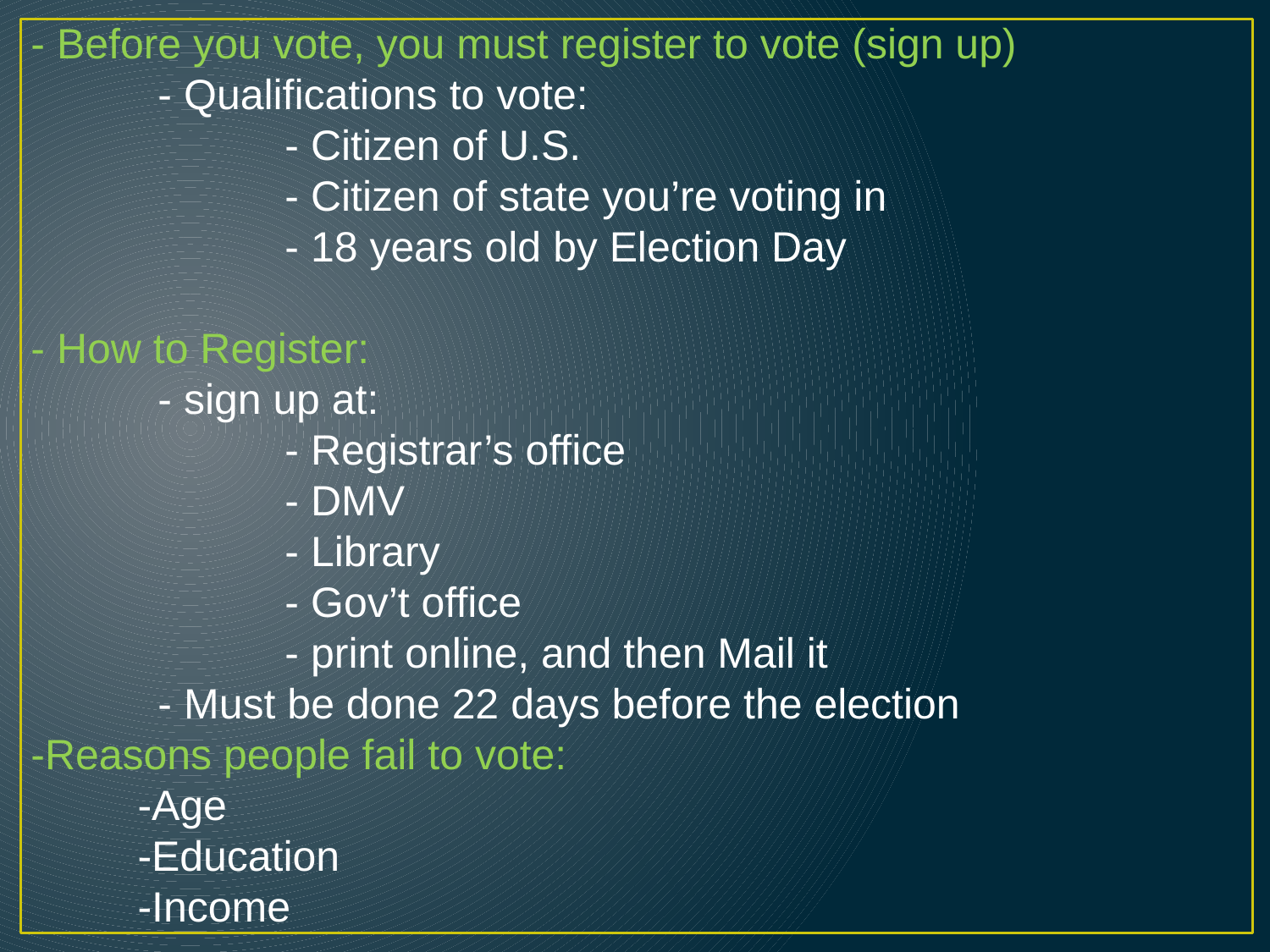

- Before you vote, you must register to vote (sign up)
	- Qualifications to vote:
		- Citizen of U.S.
		- Citizen of state you’re voting in
		- 18 years old by Election Day

- How to Register:
	- sign up at:
		- Registrar’s office
		- DMV
		- Library
		- Gov’t office
		- print online, and then Mail it
   	- Must be done 22 days before the election
-Reasons people fail to vote:
         -Age
         -Education
         -Income